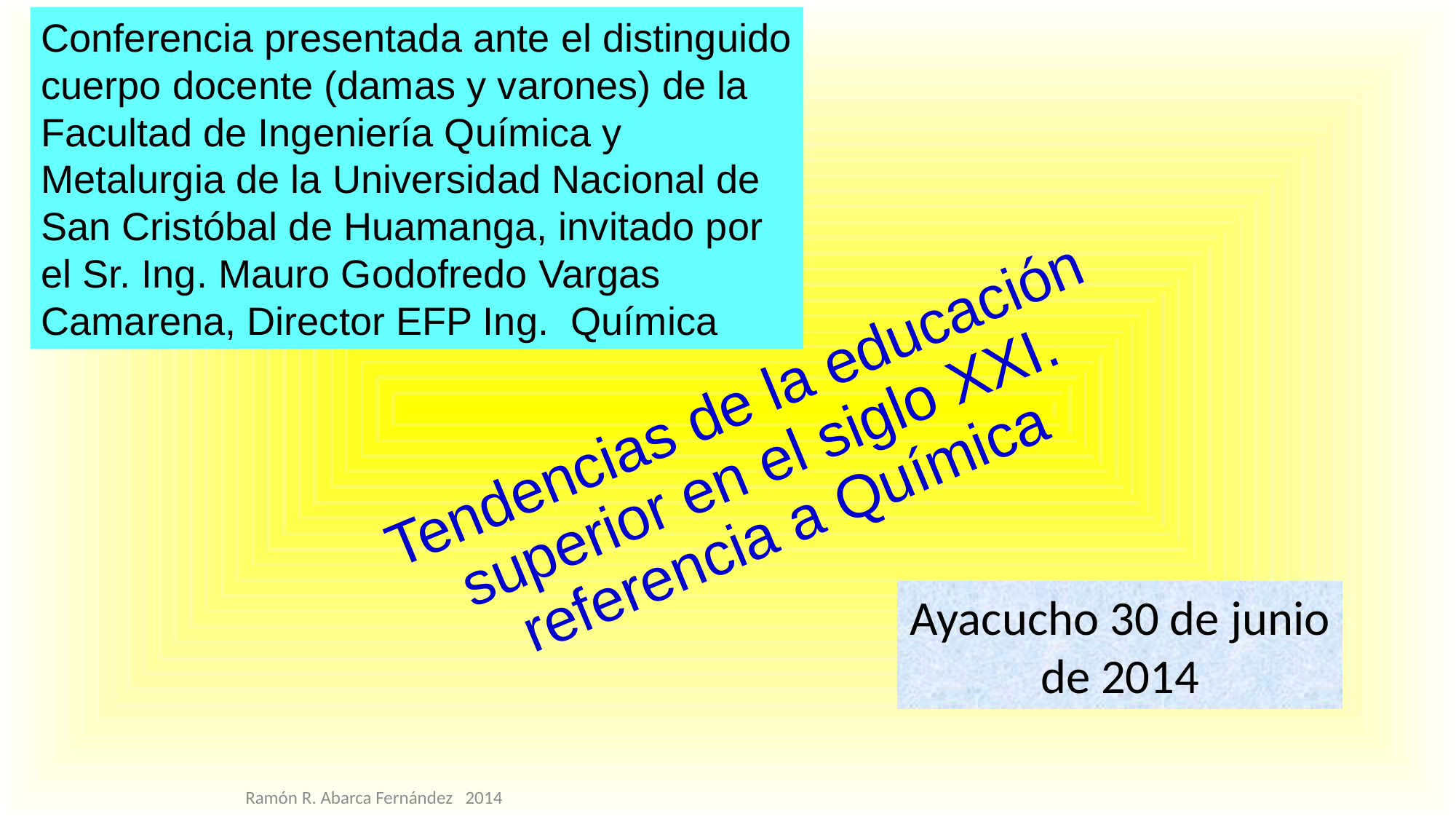

Conferencia presentada ante el distinguido cuerpo docente (damas y varones) de la Facultad de Ingeniería Química y Metalurgia de la Universidad Nacional de San Cristóbal de Huamanga, invitado por el Sr. Ing. Mauro Godofredo Vargas Camarena, Director EFP Ing.  Química
# Tendencias de la educación superior en el siglo XXI. referencia a Química
Ayacucho 30 de junio de 2014

Ramón R. Abarca Fernández   2014